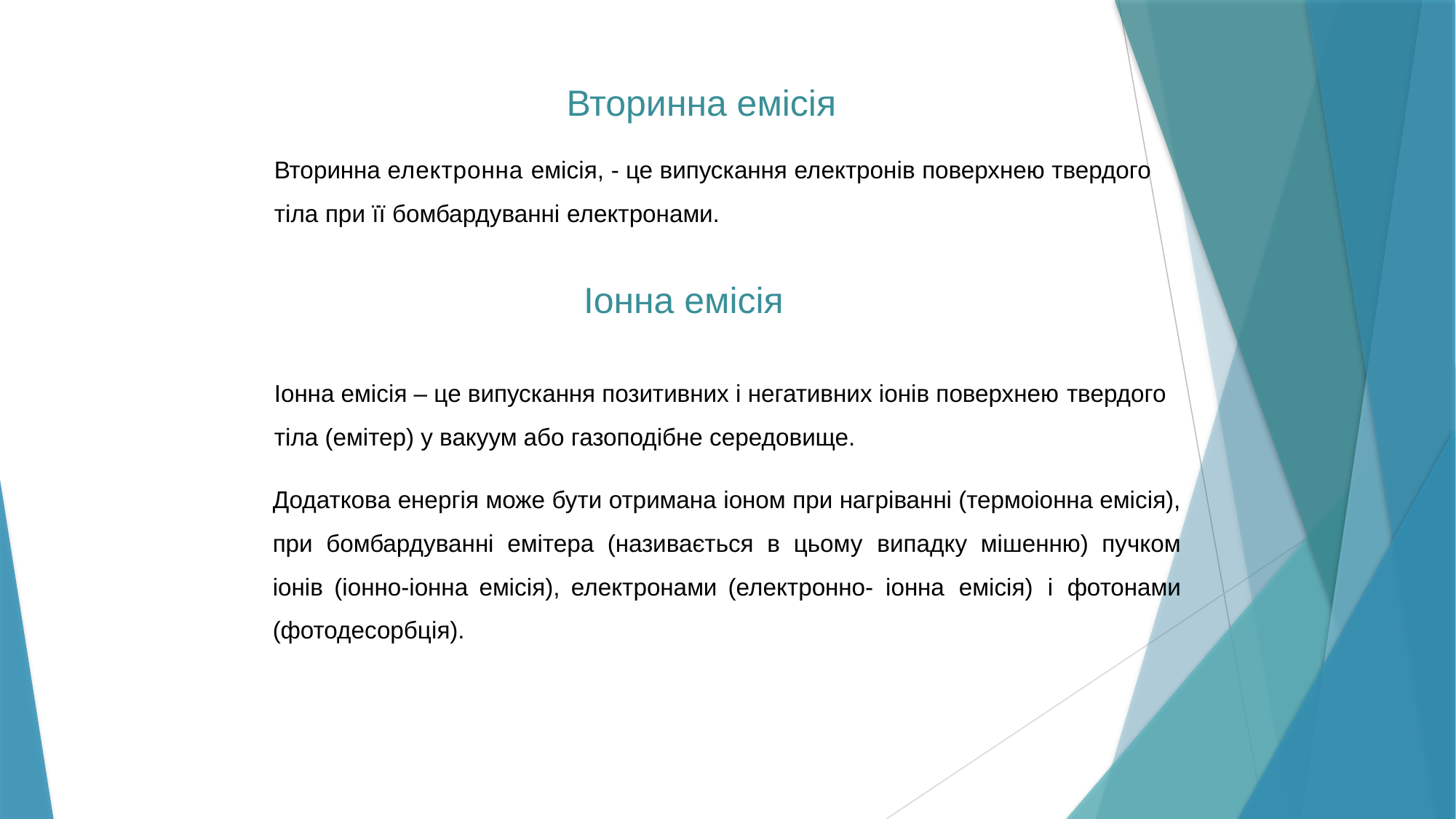

Вторинна емісія
Вторинна електронна емісія, - це випускання електронів поверхнею твердого тіла при її бомбардуванні електронами.
Іонна емісія
Іонна емісія – це випускання позитивних і негативних іонів поверхнею твердого тіла (емітер) у вакуум або газоподібне середовище.
Додаткова енергія може бути отримана іоном при нагріванні (термоіонна емісія), при бомбардуванні емітера (називається в цьому випадку мішенню) пучком іонів (іонно-іонна емісія), електронами (електронно- іонна емісія) і фотонами (фотодесорбція).